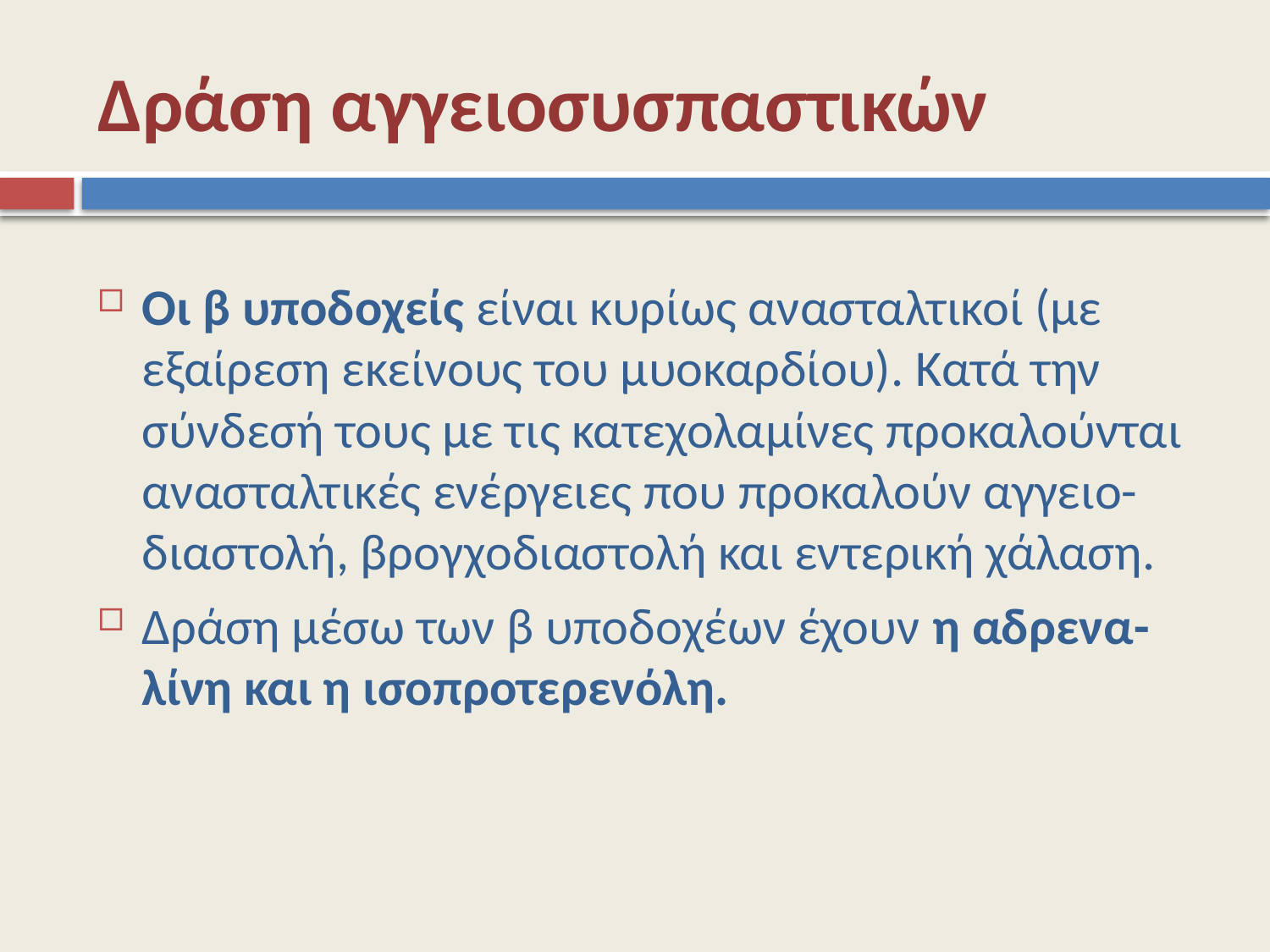

# Δράση αγγειοσυσπαστικών
Οι β υποδοχείς είναι κυρίως ανασταλτικοί (με εξαίρεση εκείνους του μυοκαρδίου). Κατά την σύνδεσή τους με τις κατεχολαμίνες προκαλούνται ανασταλτικές ενέργειες που προκαλούν αγγειο-διαστολή, βρογχοδιαστολή και εντερική χάλαση.
Δράση μέσω των β υποδοχέων έχουν η αδρενα-λίνη και η ισοπροτερενόλη.